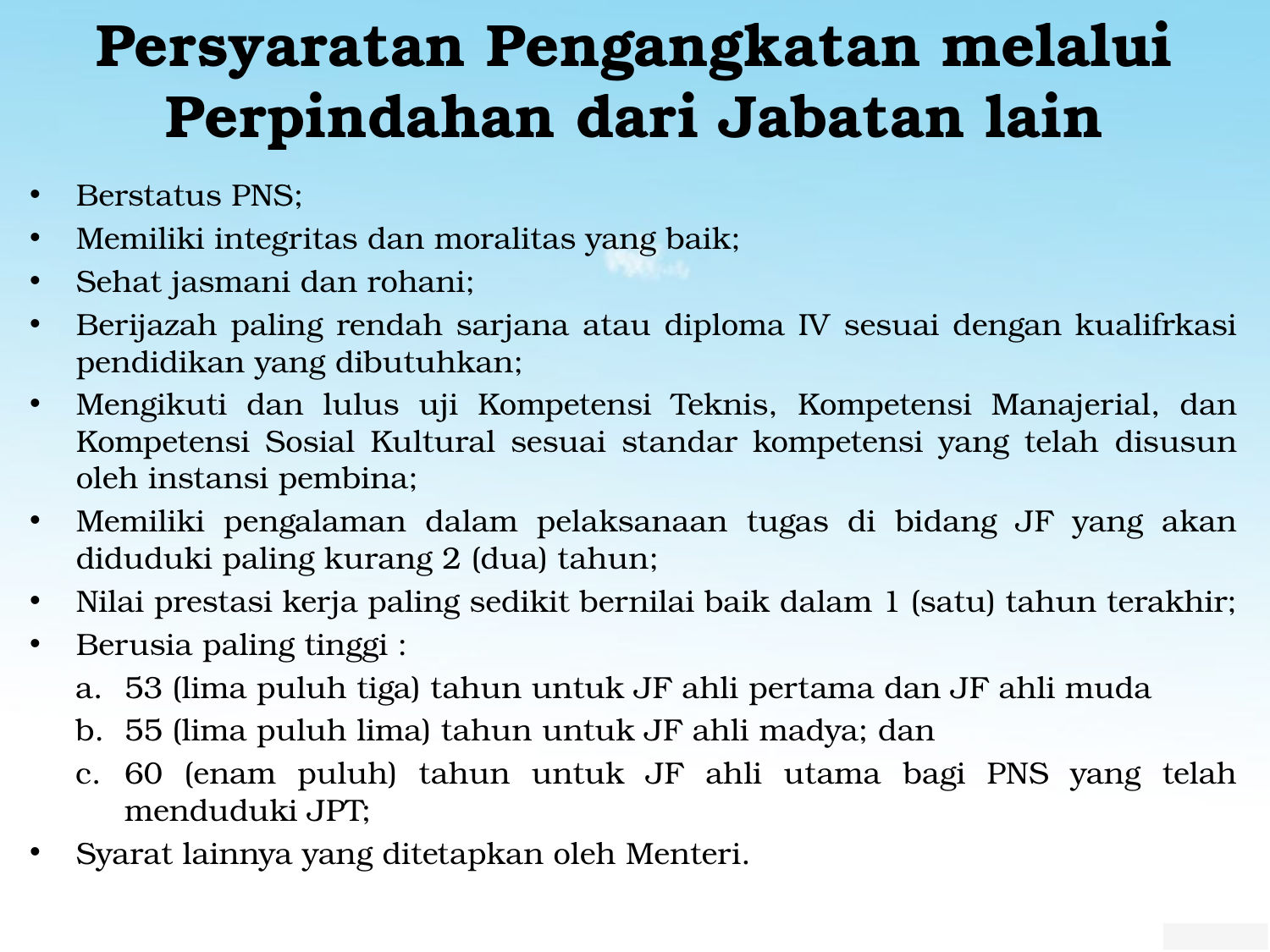

Persyaratan Pengangkatan melalui Perpindahan dari Jabatan lain
Berstatus PNS;
Memiliki integritas dan moralitas yang baik;
Sehat jasmani dan rohani;
Berijazah paling rendah sarjana atau diploma IV sesuai dengan kualifrkasi pendidikan yang dibutuhkan;
Mengikuti dan lulus uji Kompetensi Teknis, Kompetensi Manajerial, dan Kompetensi Sosial Kultural sesuai standar kompetensi yang telah disusun oleh instansi pembina;
Memiliki pengalaman dalam pelaksanaan tugas di bidang JF yang akan diduduki paling kurang 2 (dua) tahun;
Nilai prestasi kerja paling sedikit bernilai baik dalam 1 (satu) tahun terakhir;
Berusia paling tinggi :
53 (lima puluh tiga) tahun untuk JF ahli pertama dan JF ahli muda
55 (lima puluh lima) tahun untuk JF ahli madya; dan
60 (enam puluh) tahun untuk JF ahli utama bagi PNS yang telah menduduki JPT;
Syarat lainnya yang ditetapkan oleh Menteri.